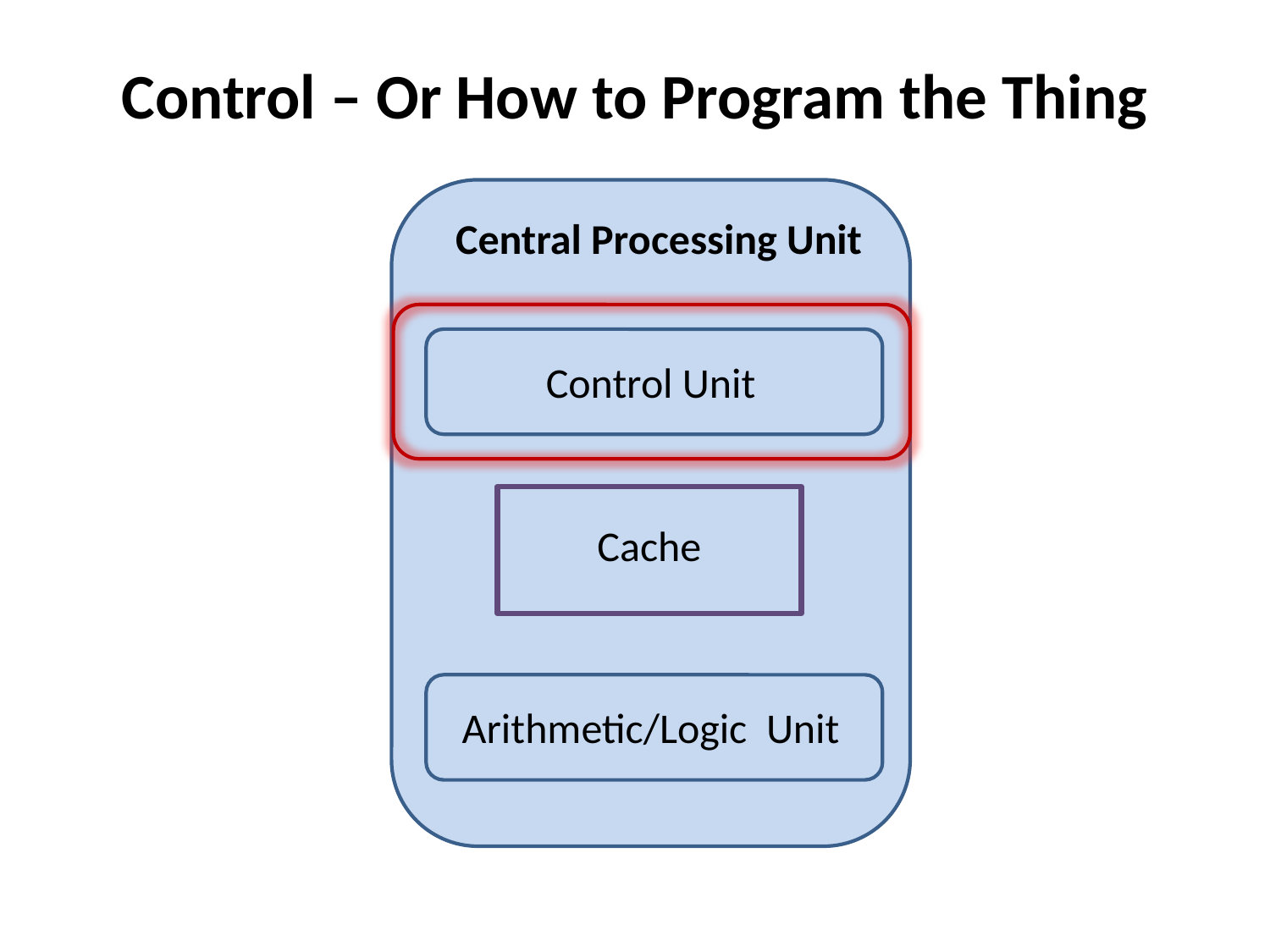

Control – Or How to Program the Thing

Central Processing Unit

Control Unit

Cache

Arithmetic/Logic  Unit